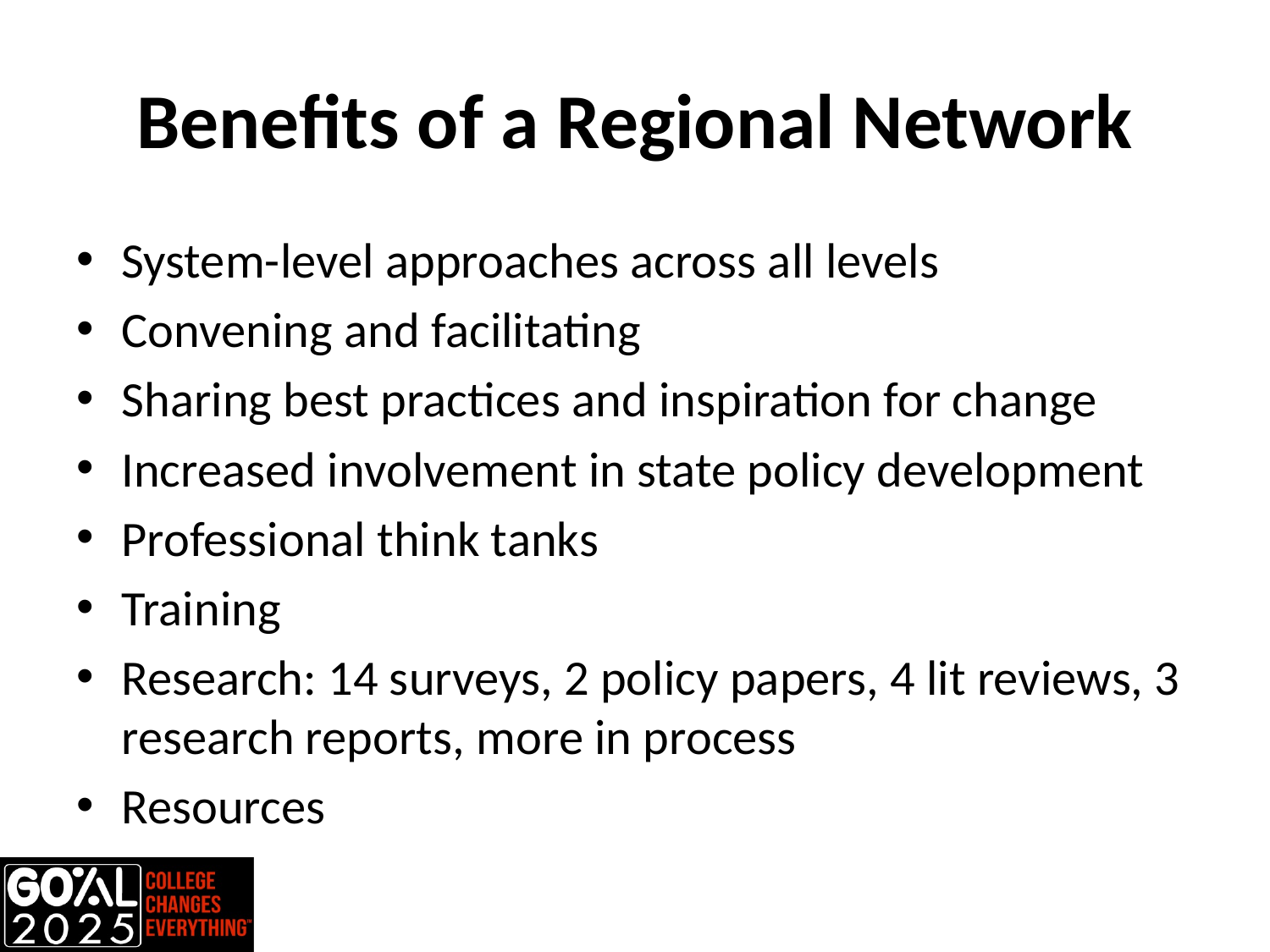

# Benefits of a Regional Network
System-level approaches across all levels
Convening and facilitating
Sharing best practices and inspiration for change
Increased involvement in state policy development
Professional think tanks
Training
Research: 14 surveys, 2 policy papers, 4 lit reviews, 3 research reports, more in process
Resources